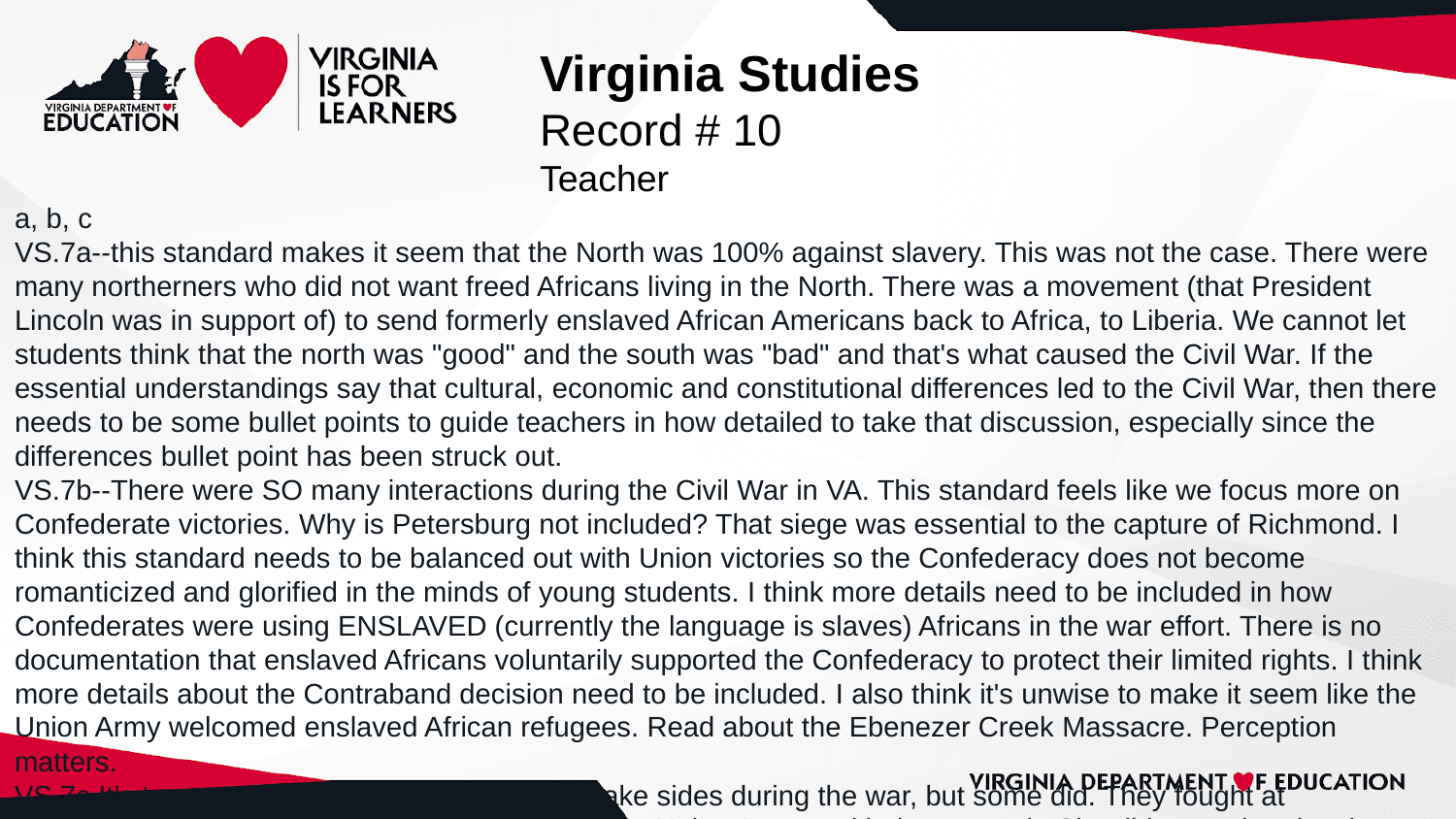

# Virginia Studies
Record # 10
Teacher
a, b, c
VS.7a--this standard makes it seem that the North was 100% against slavery. This was not the case. There were many northerners who did not want freed Africans living in the North. There was a movement (that President Lincoln was in support of) to send formerly enslaved African Americans back to Africa, to Liberia. We cannot let students think that the north was "good" and the south was "bad" and that's what caused the Civil War. If the essential understandings say that cultural, economic and constitutional differences led to the Civil War, then there needs to be some bullet points to guide teachers in how detailed to take that discussion, especially since the differences bullet point has been struck out.
VS.7b--There were SO many interactions during the Civil War in VA. This standard feels like we focus more on Confederate victories. Why is Petersburg not included? That siege was essential to the capture of Richmond. I think this standard needs to be balanced out with Union victories so the Confederacy does not become romanticized and glorified in the minds of young students. I think more details need to be included in how Confederates were using ENSLAVED (currently the language is slaves) Africans in the war effort. There is no documentation that enslaved Africans voluntarily supported the Confederacy to protect their limited rights. I think more details about the Contraband decision need to be included. I also think it's unwise to make it seem like the Union Army welcomed enslaved African refugees. Read about the Ebenezer Creek Massacre. Perception matters.
VS.7c It's true many American Indians did not take sides during the war, but some did. They fought at Gettysburg. Harriet Tubman was also a spy for the Union Army and led an assault. She did more than just be a conductor on the Underground Railroad. Also, there's a connection to be made between Elizabeth Van Lew and Maggie Walker.